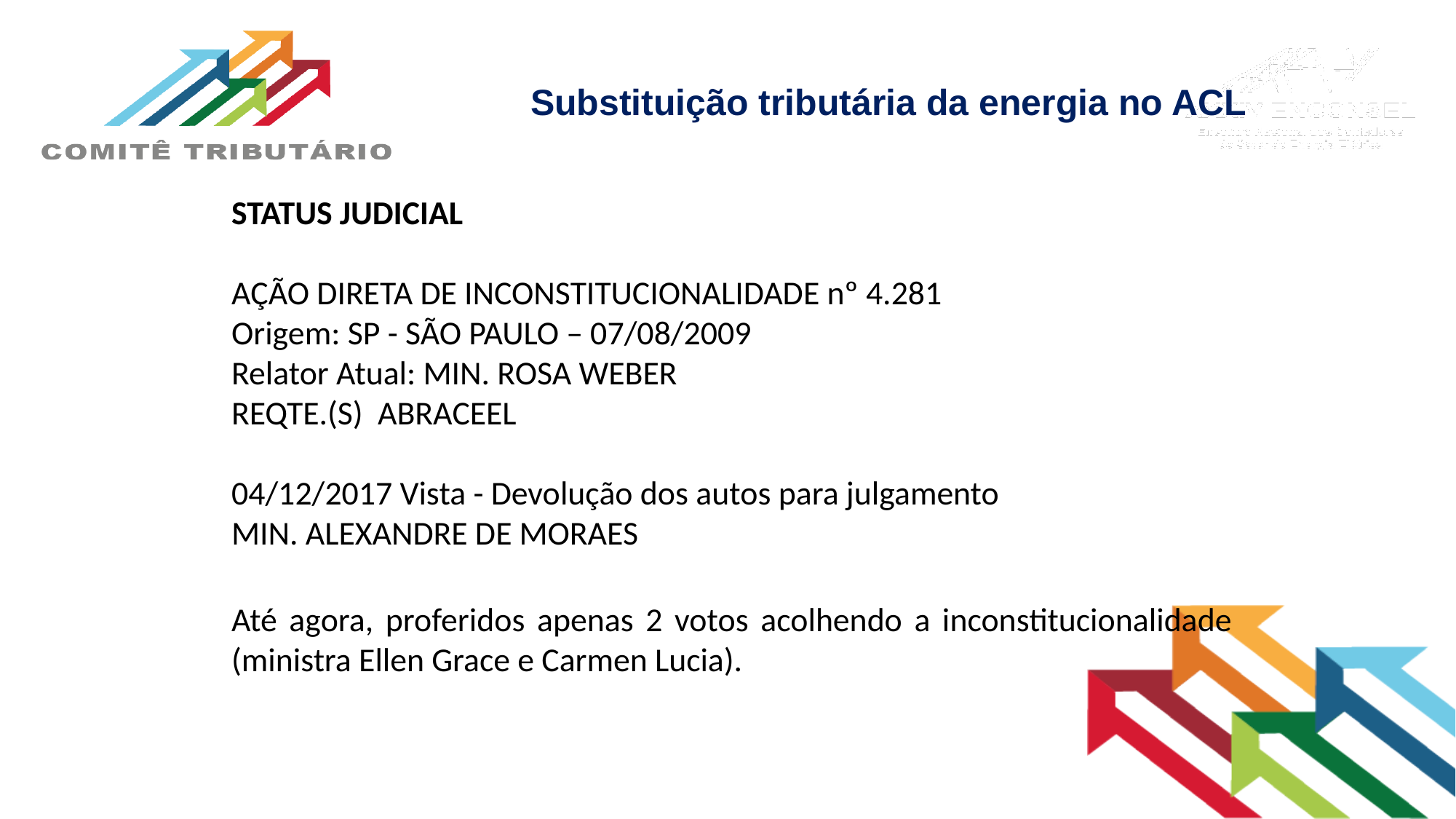

# Substituição tributária da energia no ACL
STATUS JUDICIAL

AÇÃO DIRETA DE INCONSTITUCIONALIDADE nº 4.281
Origem: SP - SÃO PAULO – 07/08/2009
Relator Atual: MIN. ROSA WEBER
REQTE.(S)  ABRACEEL

04/12/2017 Vista - Devolução dos autos para julgamento
MIN. ALEXANDRE DE MORAES

Até agora, proferidos apenas 2 votos acolhendo a inconstitucionalidade (ministra Ellen Grace e Carmen Lucia).